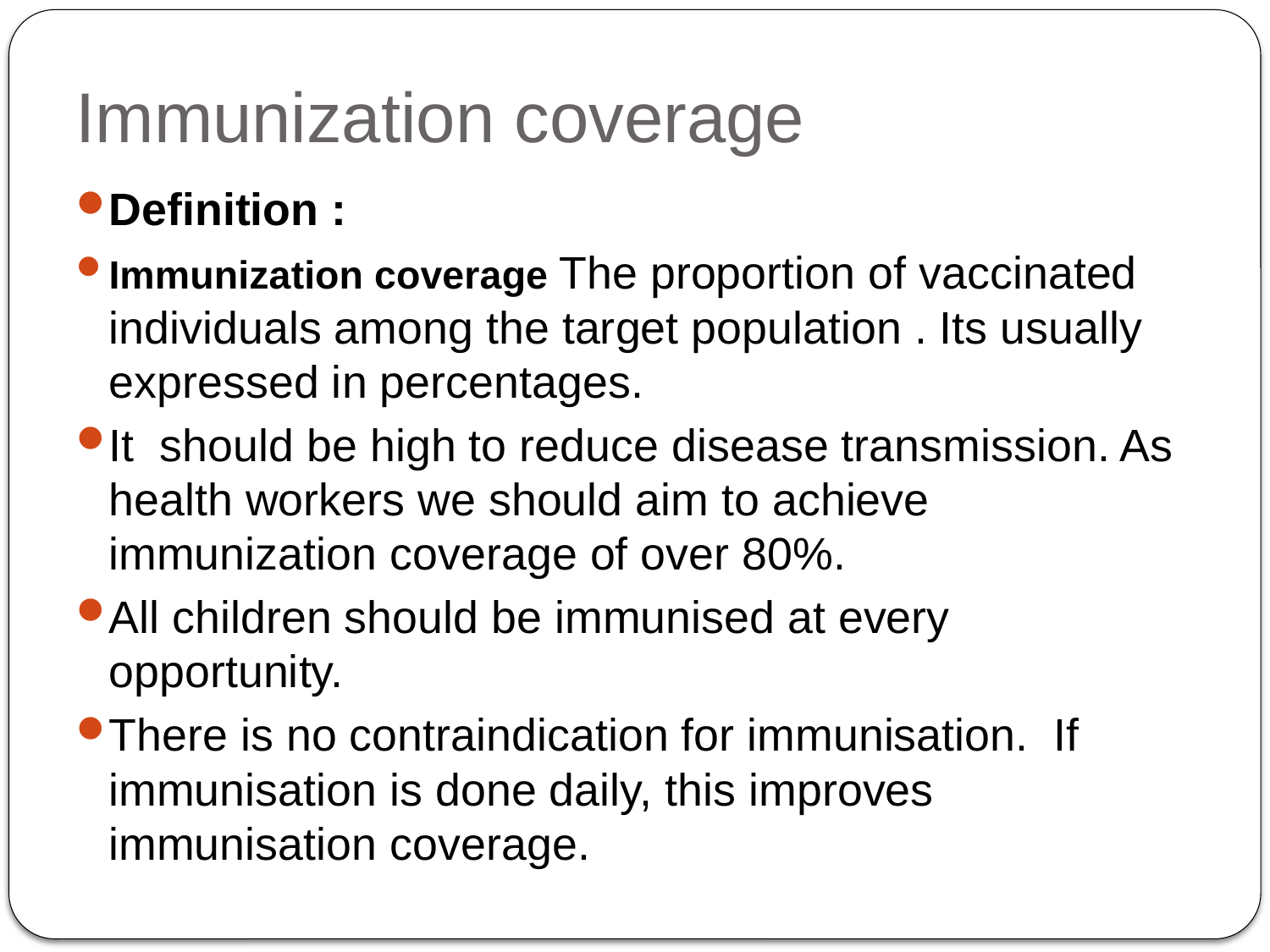

# Immunization coverage
Definition :
Immunization coverage The proportion of vaccinated individuals among the target population . Its usually expressed in percentages.
It  should be high to reduce disease transmission. As health workers we should aim to achieve immunization coverage of over 80%.
All children should be immunised at every opportunity.
There is no contraindication for immunisation.  If immunisation is done daily, this improves immunisation coverage.